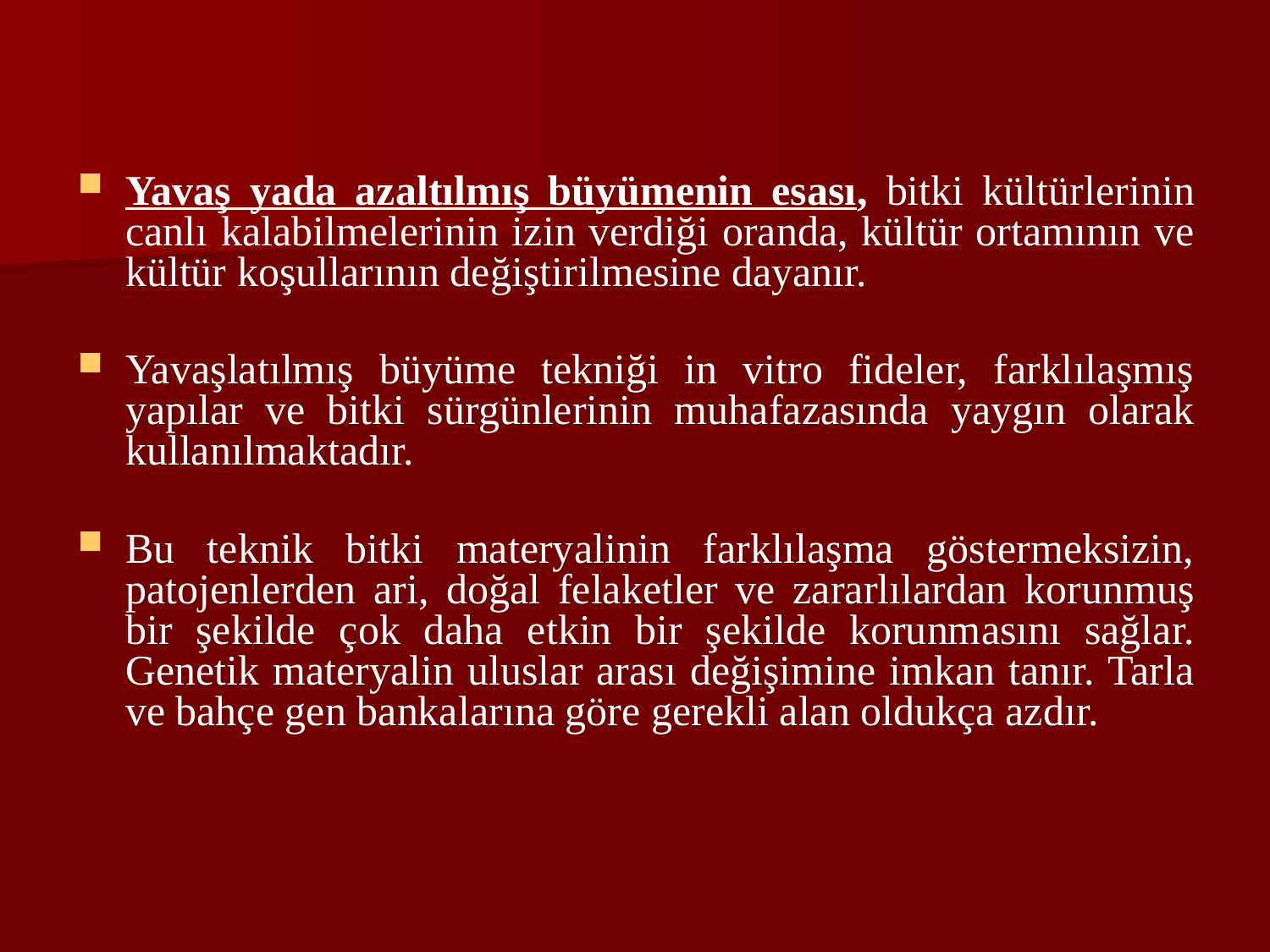

Yavaş yada azaltılmış büyümenin esası, bitki kültürlerinin canlı kalabilmelerinin izin verdiği oranda, kültür ortamının ve kültür koşullarının değiştirilmesine dayanır.

Yavaşlatılmış büyüme tekniği in vitro fideler, farklılaşmış yapılar ve bitki sürgünlerinin muhafazasında yaygın olarak kullanılmaktadır.

Bu teknik bitki materyalinin farklılaşma göstermeksizin, patojenlerden ari, doğal felaketler ve zararlılardan korunmuş bir şekilde çok daha etkin bir şekilde korunmasını sağlar. Genetik materyalin uluslar arası değişimine imkan tanır. Tarla ve bahçe gen bankalarına göre gerekli alan oldukça azdır.